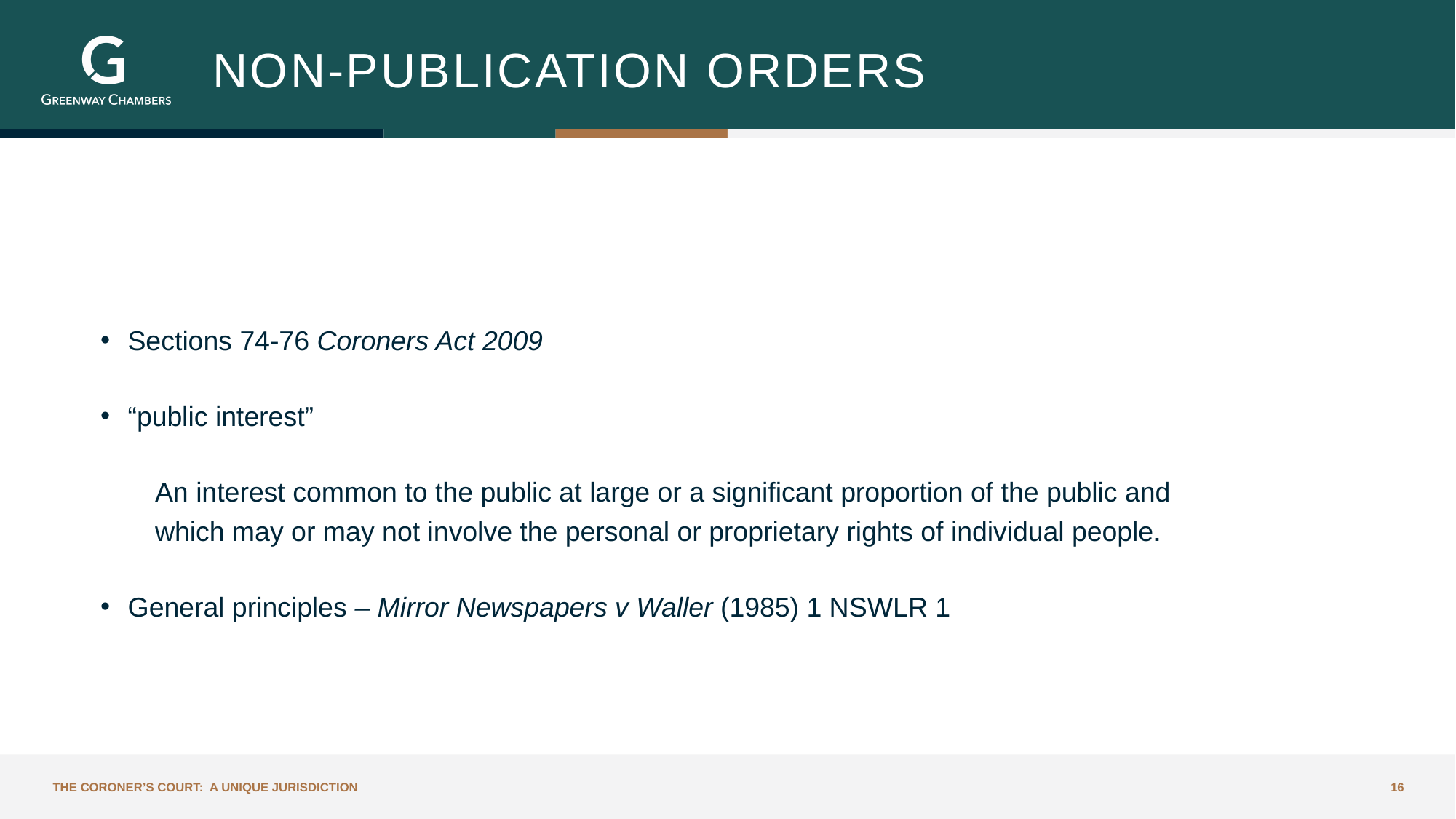

# Non-Publication Orders
Sections 74-76 Coroners Act 2009
“public interest”
An interest common to the public at large or a significant proportion of the public and which may or may not involve the personal or proprietary rights of individual people.
General principles – Mirror Newspapers v Waller (1985) 1 NSWLR 1
The Coroner’s Court:  A Unique Jurisdiction
16